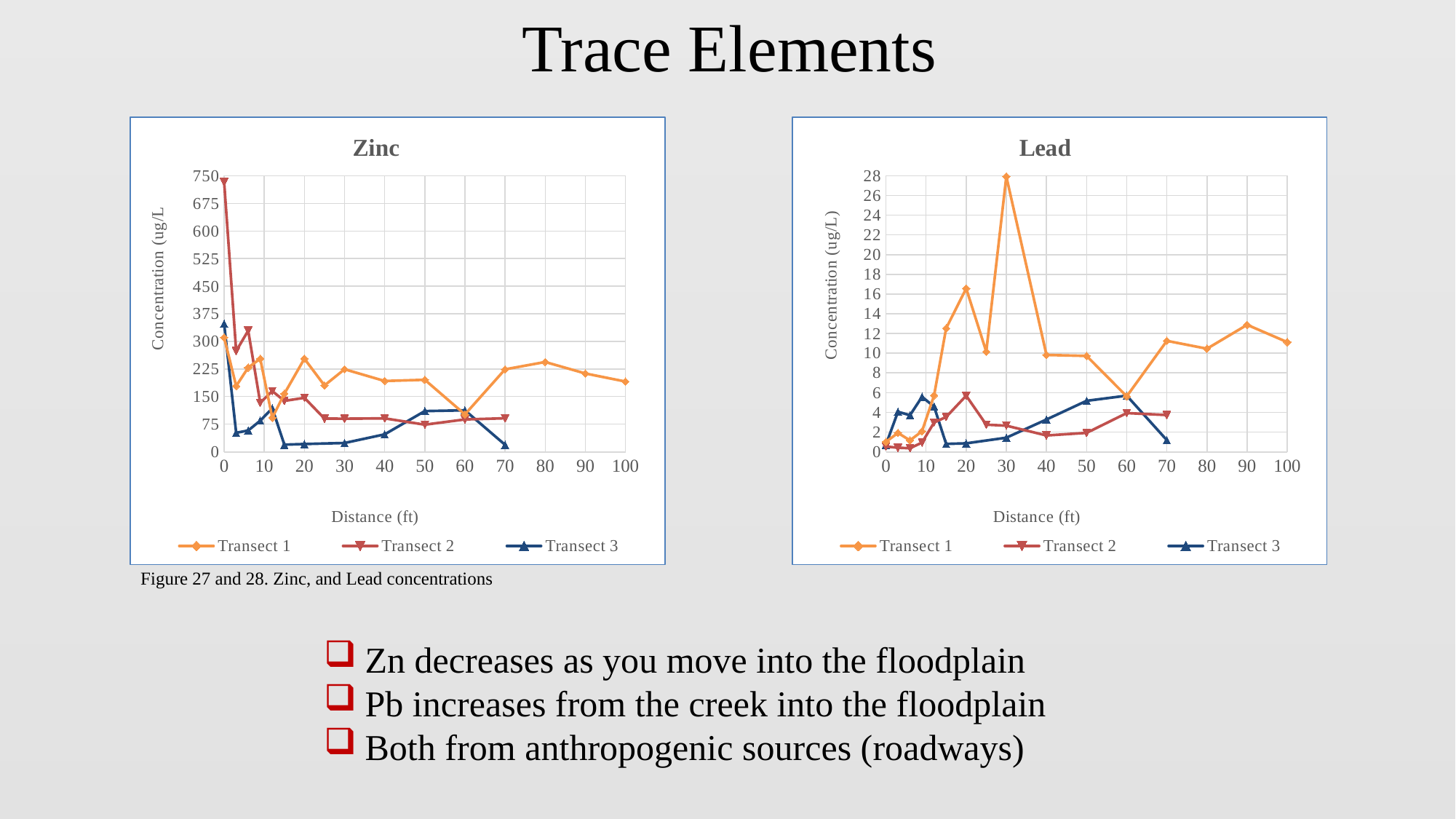

Trace Elements

### Chart: Zinc

| Category |  |  |  |
|---|---|---|---|

### Chart: Lead

| Category |  |  |  |
|---|---|---|---|
Figure 27 and 28. Zinc, and Lead concentrations
Zn decreases as you move into the floodplain
Pb increases from the creek into the floodplain
Both from anthropogenic sources (roadways)